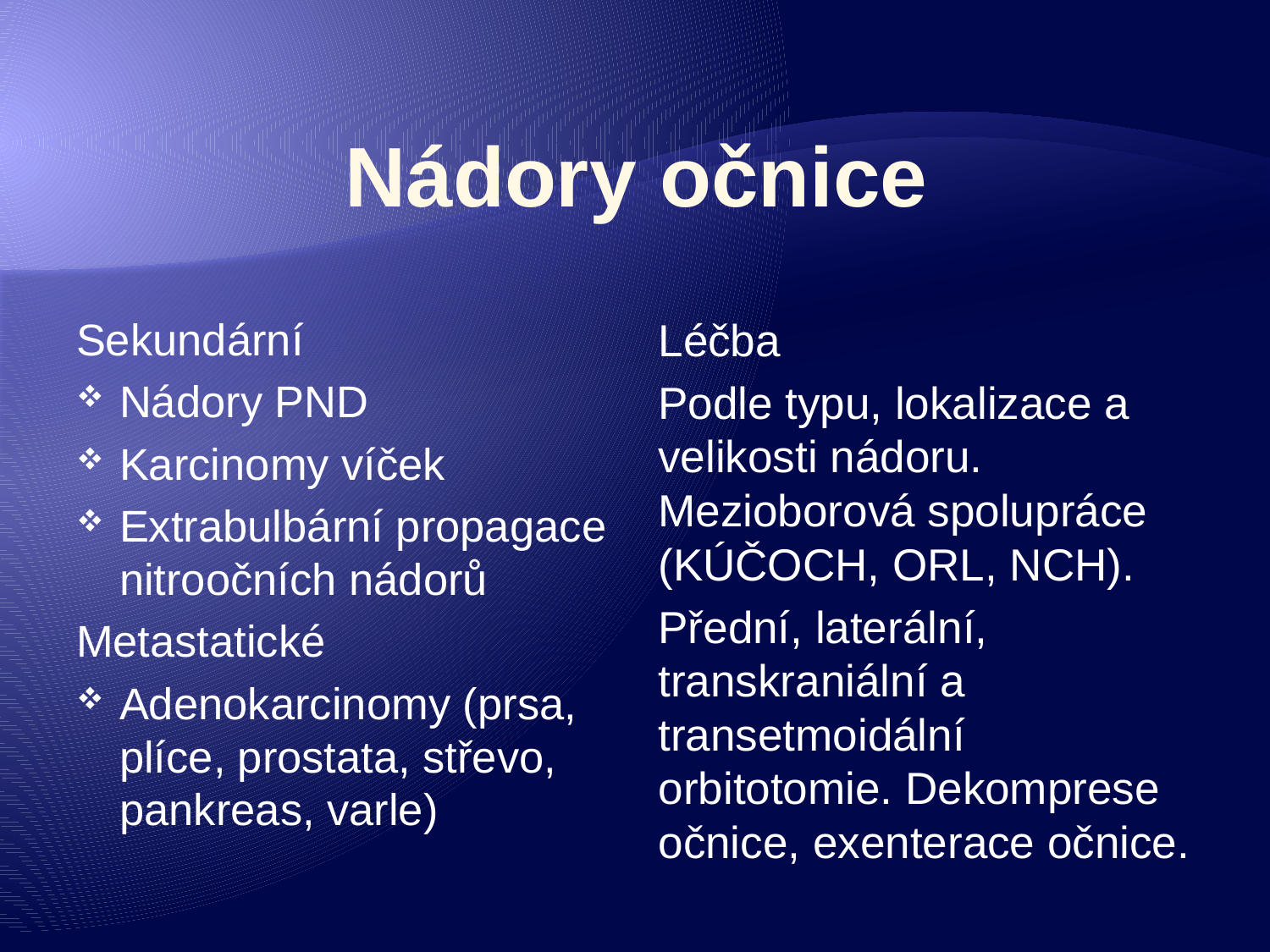

# Nádory očnice
Sekundární
Nádory PND
Karcinomy víček
Extrabulbární propagace nitroočních nádorů
Metastatické
Adenokarcinomy (prsa, plíce, prostata, střevo, pankreas, varle)
Léčba
Podle typu, lokalizace a velikosti nádoru. Mezioborová spolupráce (KÚČOCH, ORL, NCH).
Přední, laterální, transkraniální a transetmoidální orbitotomie. Dekomprese očnice, exenterace očnice.